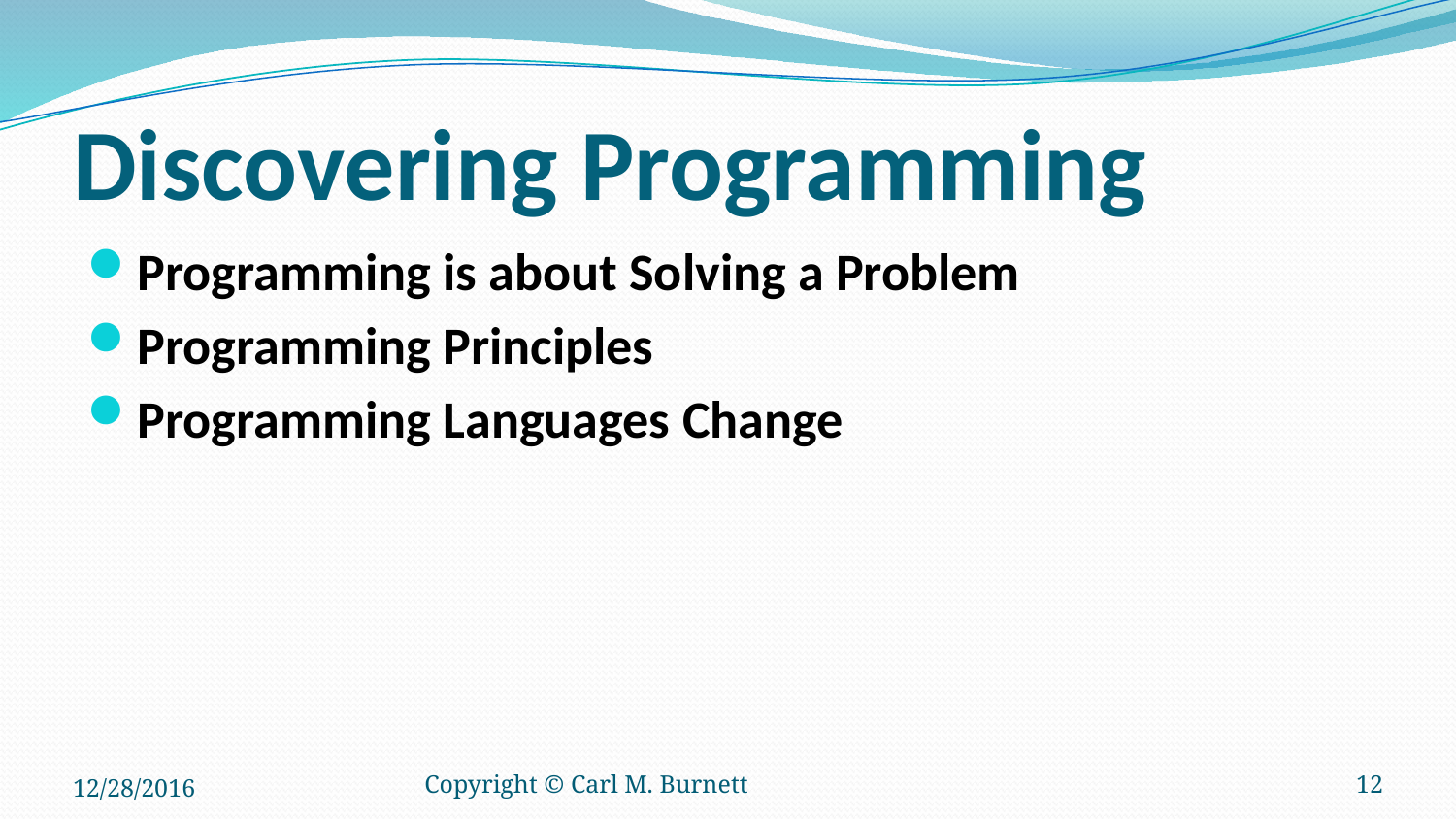

# Discovering Programming
Programming is about Solving a Problem
Programming Principles
Programming Languages Change
12/28/2016
Copyright © Carl M. Burnett
12